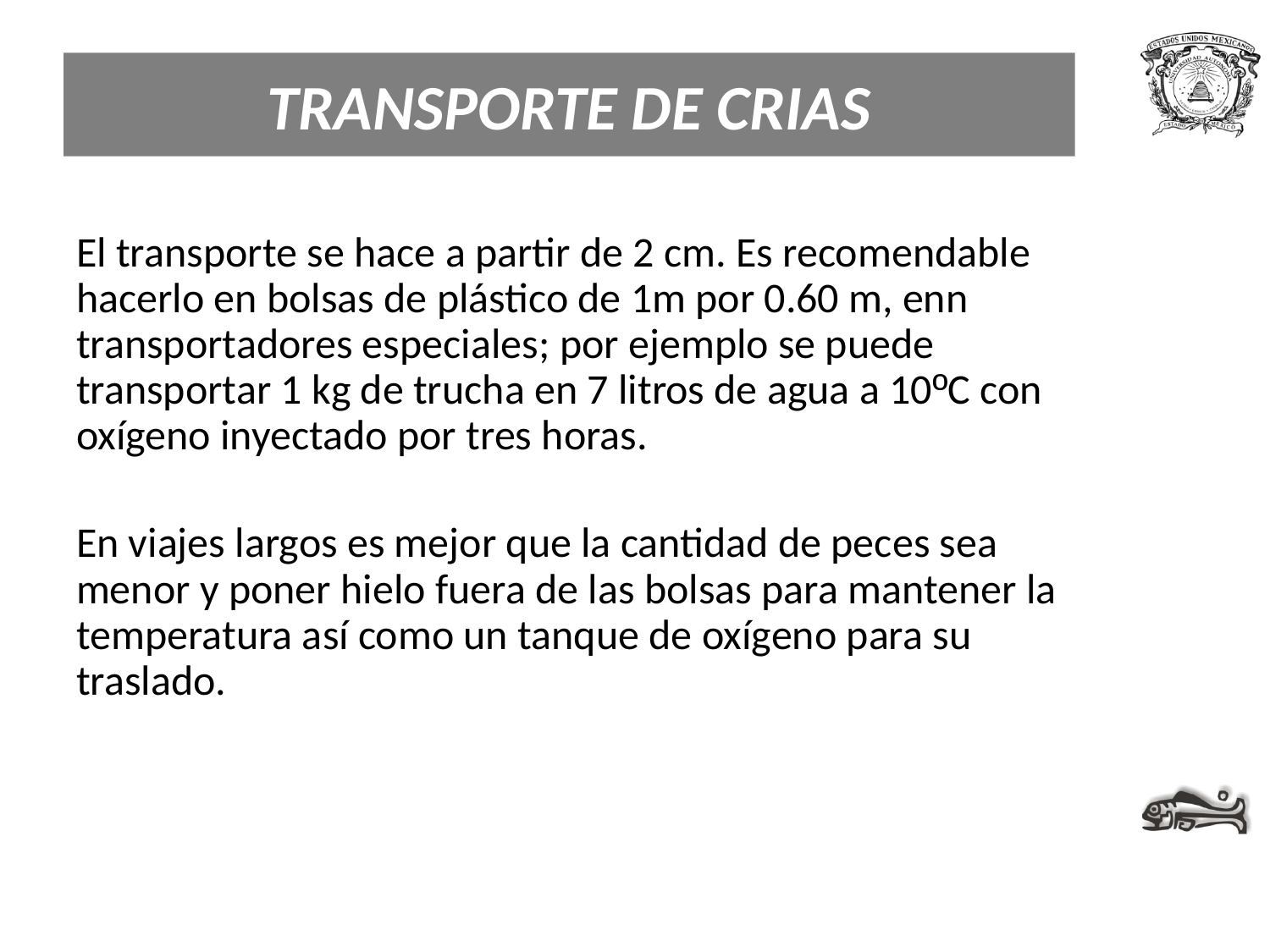

# TRANSPORTE DE CRIAS

El transporte se hace a partir de 2 cm. Es recomendable hacerlo en bolsas de plástico de 1m por 0.60 m, enn transportadores especiales; por ejemplo se puede transportar 1 kg de trucha en 7 litros de agua a 10ºC con oxígeno inyectado por tres horas.

En viajes largos es mejor que la cantidad de peces sea menor y poner hielo fuera de las bolsas para mantener la temperatura así como un tanque de oxígeno para su traslado.